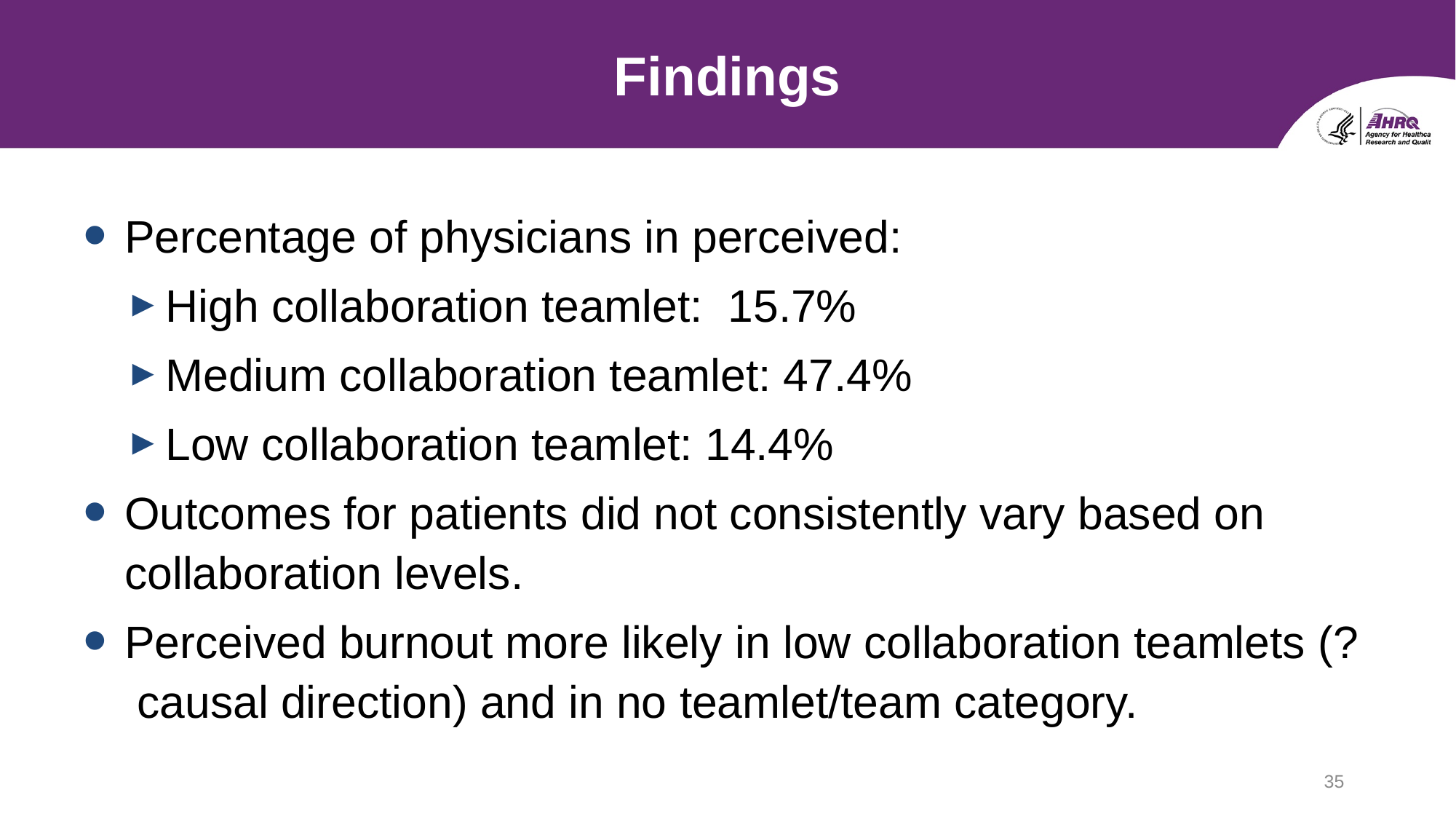

# Findings
Percentage of physicians in perceived:
High collaboration teamlet:  15.7%
Medium collaboration teamlet: 47.4%
Low collaboration teamlet: 14.4%
Outcomes for patients did not consistently vary based on collaboration levels.
Perceived burnout more likely in low collaboration teamlets (?  causal direction) and in no teamlet/team category.

35